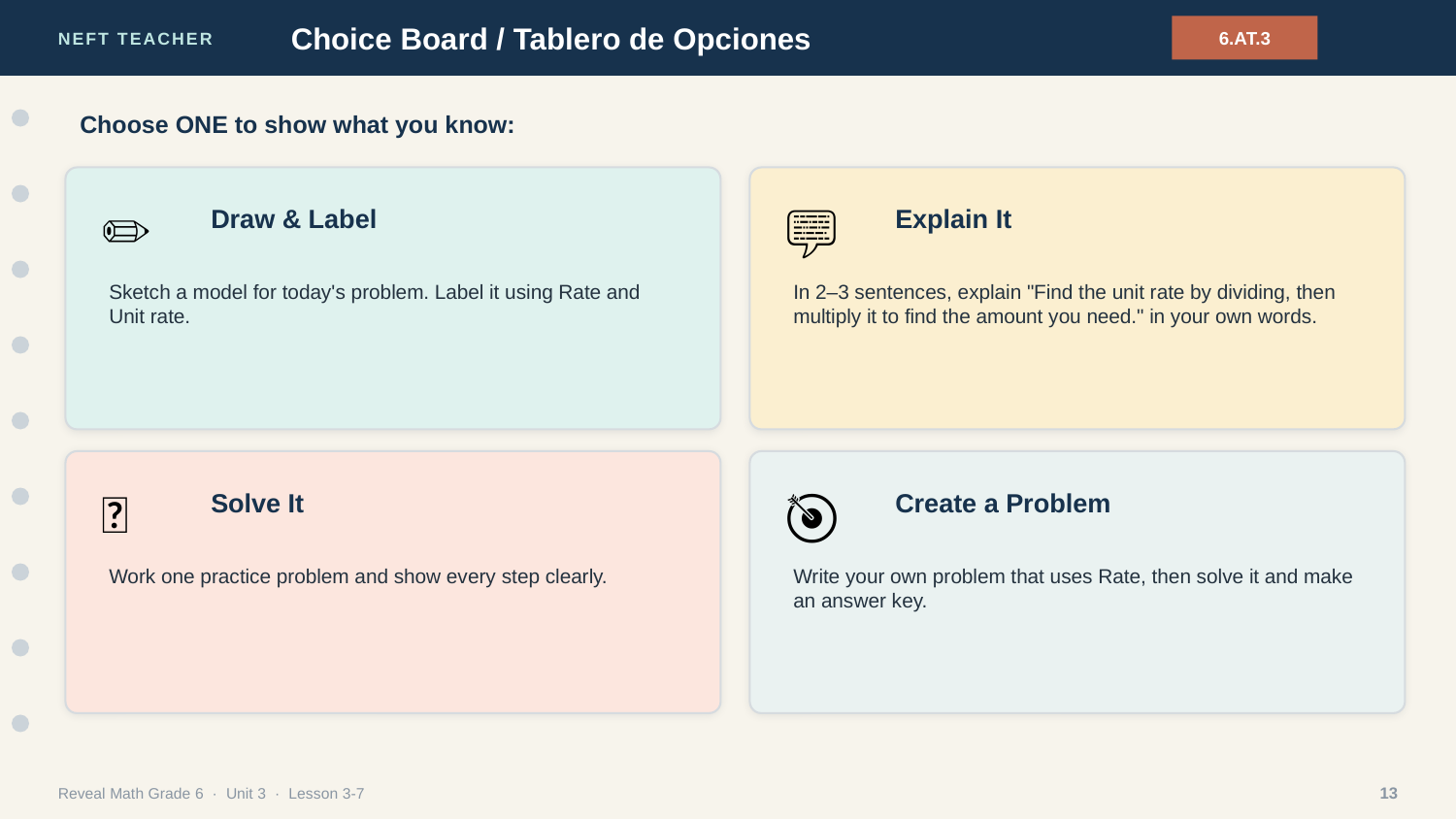

NEFT TEACHER
Choice Board / Tablero de Opciones
6.AT.3
Choose ONE to show what you know:

✏️
💬
Draw & Label
Explain It

Sketch a model for today's problem. Label it using Rate and Unit rate.
In 2–3 sentences, explain "Find the unit rate by dividing, then multiply it to find the amount you need." in your own words.

🧮
🎯
Solve It
Create a Problem

Work one practice problem and show every step clearly.
Write your own problem that uses Rate, then solve it and make an answer key.

Reveal Math Grade 6  ·  Unit 3  ·  Lesson 3-7
13